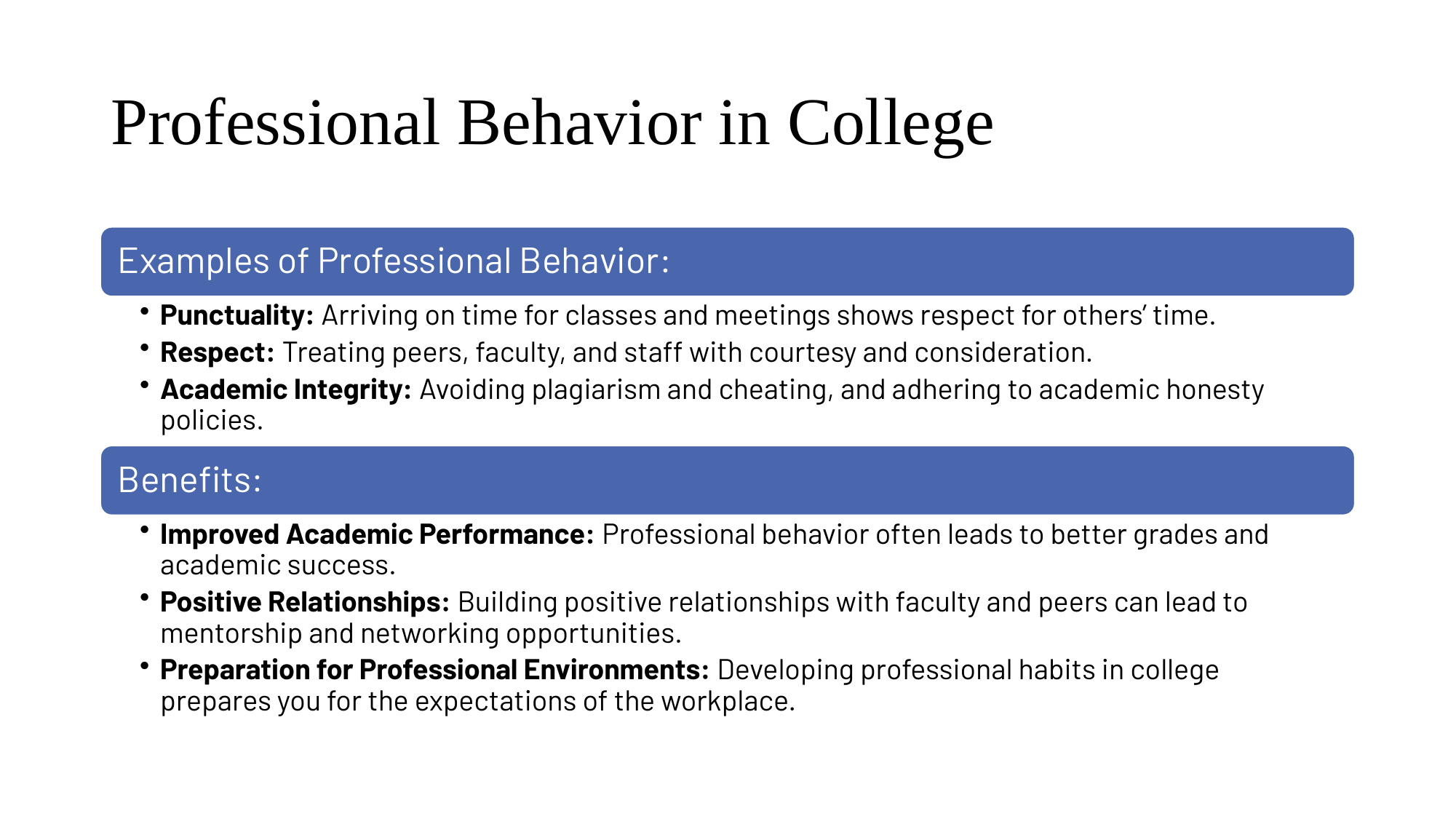

# Professional Behavior in College
Examples of Professional Behavior:
Punctuality: Arriving on time for classes and meetings shows respect for others’ time.
Respect: Treating peers, faculty, and staff with courtesy and consideration.
Academic Integrity: Avoiding plagiarism and cheating, and adhering to academic honesty policies.
Benefits:
Improved Academic Performance: Professional behavior often leads to better grades and academic success.
Positive Relationships: Building positive relationships with faculty and peers can lead to mentorship and networking opportunities.
Preparation for Professional Environments: Developing professional habits in college prepares you for the expectations of the workplace.